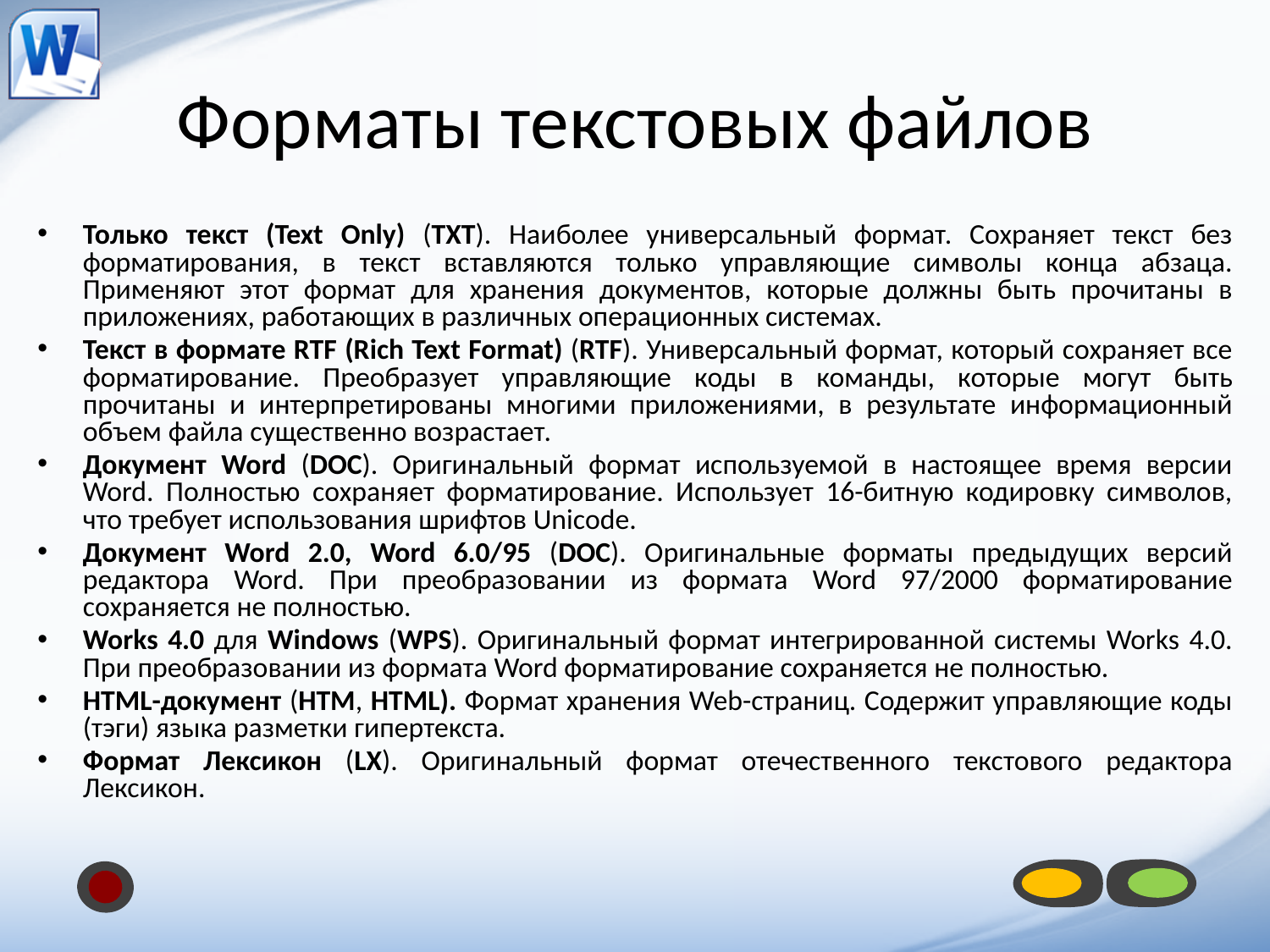

# Форматы текстовых файлов
Только текст (Text Only) (TXT). Наиболее универсальный формат. Сохраняет текст без форматирования, в текст вставляются только управляющие символы конца абзаца. Применяют этот формат для хранения документов, которые должны быть прочитаны в приложениях, работающих в различных операционных системах.
Текст в формате RTF (Rich Text Format) (RTF). Универсальный формат, который сохраняет все форматирование. Преобразует управляющие коды в команды, которые могут быть прочитаны и интерпретированы многими приложениями, в результате информационный объем файла существенно возрастает.
Документ Word (DOC). Оригинальный формат используемой в настоящее время версии Word. Полностью сохраняет форматирование. Использует 16-битную кодировку символов, что требует использования шрифтов Unicode.
Документ Word 2.0, Word 6.0/95 (DOC). Оригинальные форматы предыдущих версий редактора Word. При преобра­зовании из формата Word 97/2000 форматирование сохраняется не полностью.
Works 4.0 для Windows (WPS). Оригинальный формат интегрированной системы Works 4.0. При преобразовании из формата Word форматирование сохраняется не полностью.
HTML-документ (HTM, HTML). Формат хранения Web-страниц. Содержит управляющие коды (тэги) языка разметки гипертекста.
Формат Лексикон (LX). Оригинальный формат отечест­венного текстового редактора Лексикон.